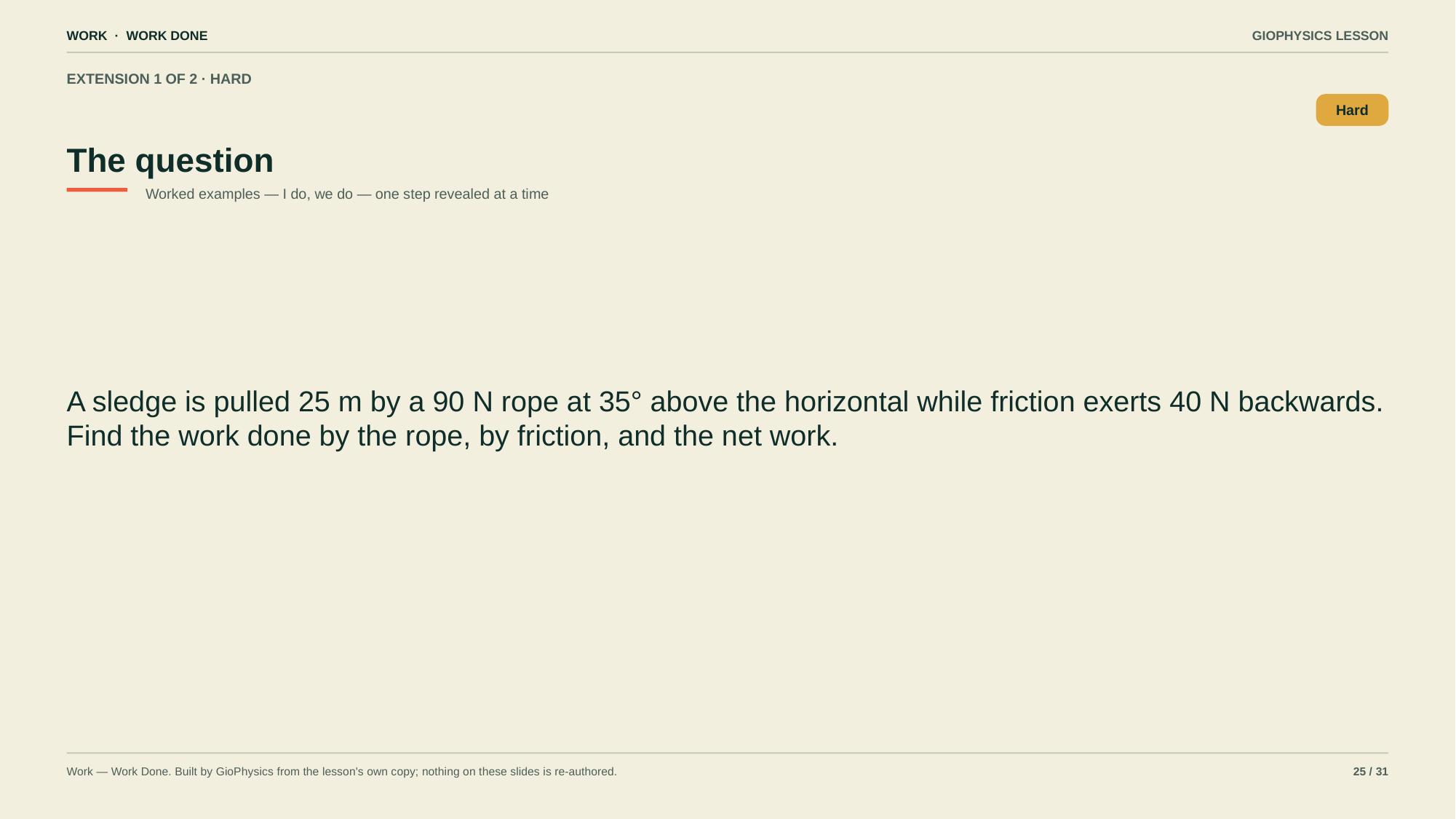

WORK  ·  WORK DONE
GIOPHYSICS LESSON

EXTENSION 1 OF 2 · HARD
The question

Hard
Worked examples — I do, we do — one step revealed at a time

A sledge is pulled 25 m by a 90 N rope at 35° above the horizontal while friction exerts 40 N backwards. Find the work done by the rope, by friction, and the net work.

Work — Work Done. Built by GioPhysics from the lesson's own copy; nothing on these slides is re-authored.
25 / 31